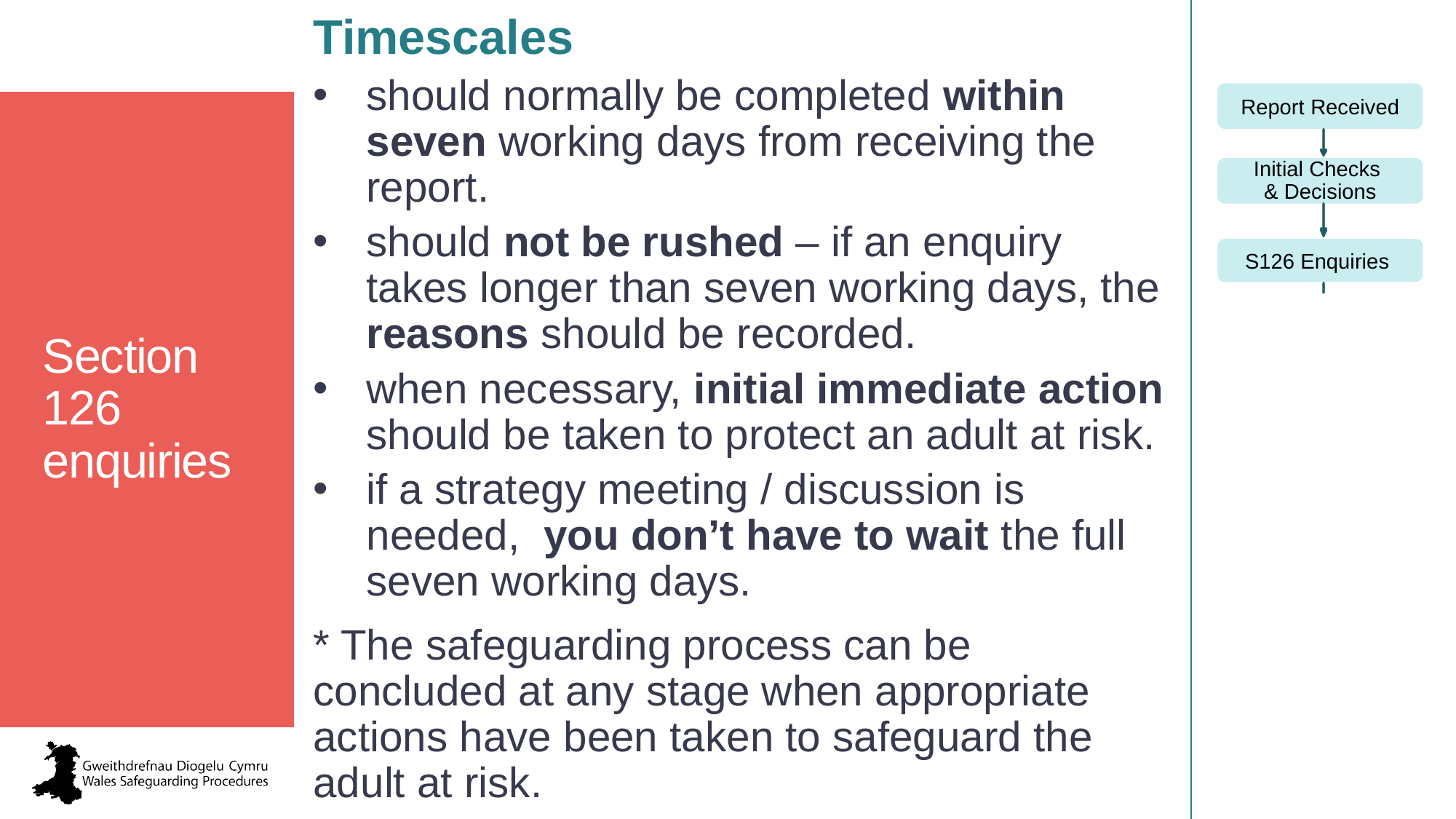

Timescales
should normally be completed within seven working days from receiving the report.
should not be rushed – if an enquiry takes longer than seven working days, the reasons should be recorded.
when necessary, initial immediate action should be taken to protect an adult at risk.
if a strategy meeting / discussion is needed,  you don’t have to wait the full seven working days.
* The safeguarding process can be concluded at any stage when appropriate actions have been taken to safeguard the adult at risk.
Section 126 enquiries